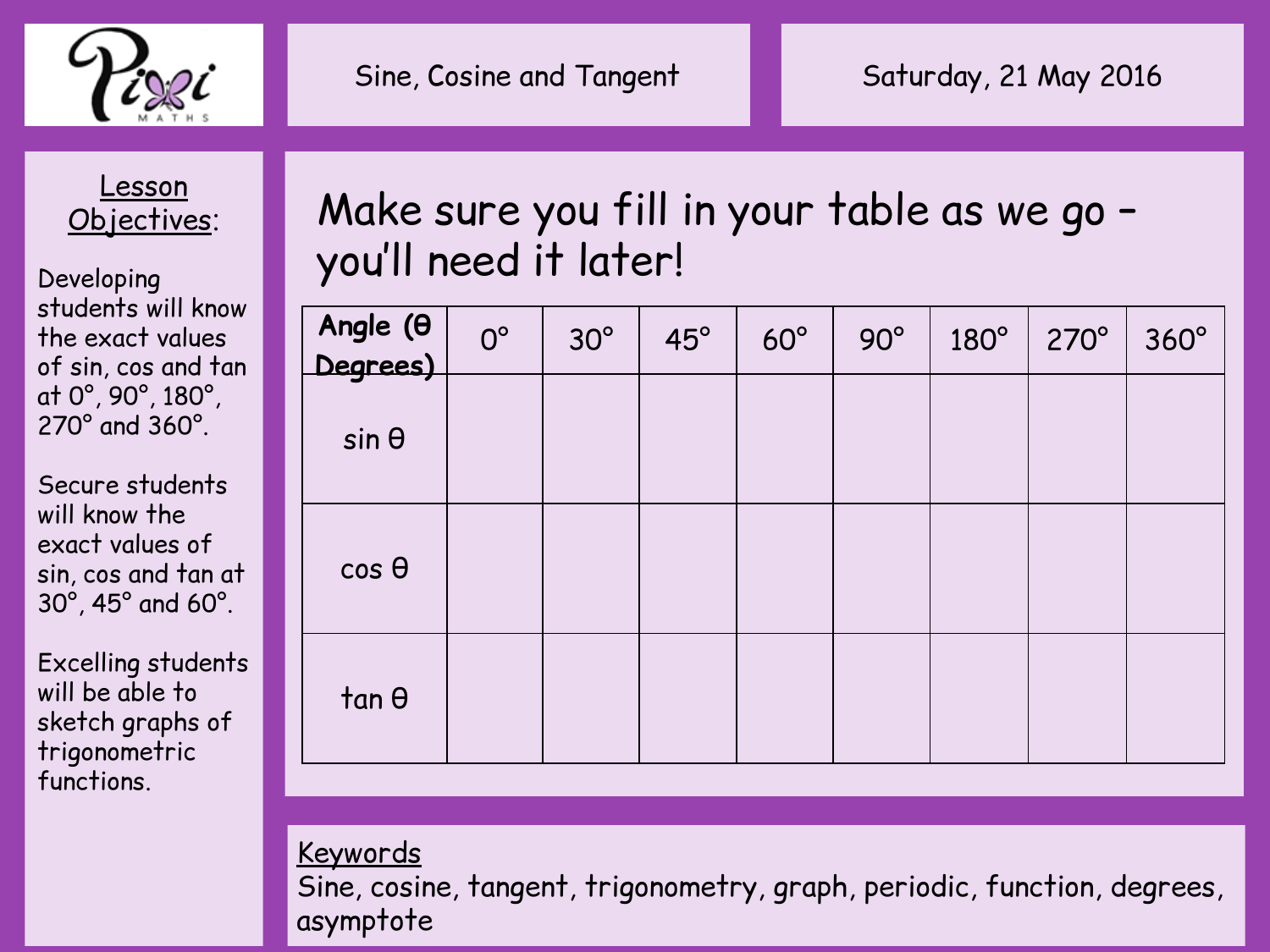

Make sure you fill in your table as we go – you’ll need it later!
| Angle (θ Degrees) | 0° | 30° | 45° | 60° | 90° | 180° | 270° | 360° |
| --- | --- | --- | --- | --- | --- | --- | --- | --- |
| sin θ |  |  |  |  |  |  |  |  |
| cos θ |  |  |  |  |  |  |  |  |
| tan θ |  |  |  |  |  |  |  |  |